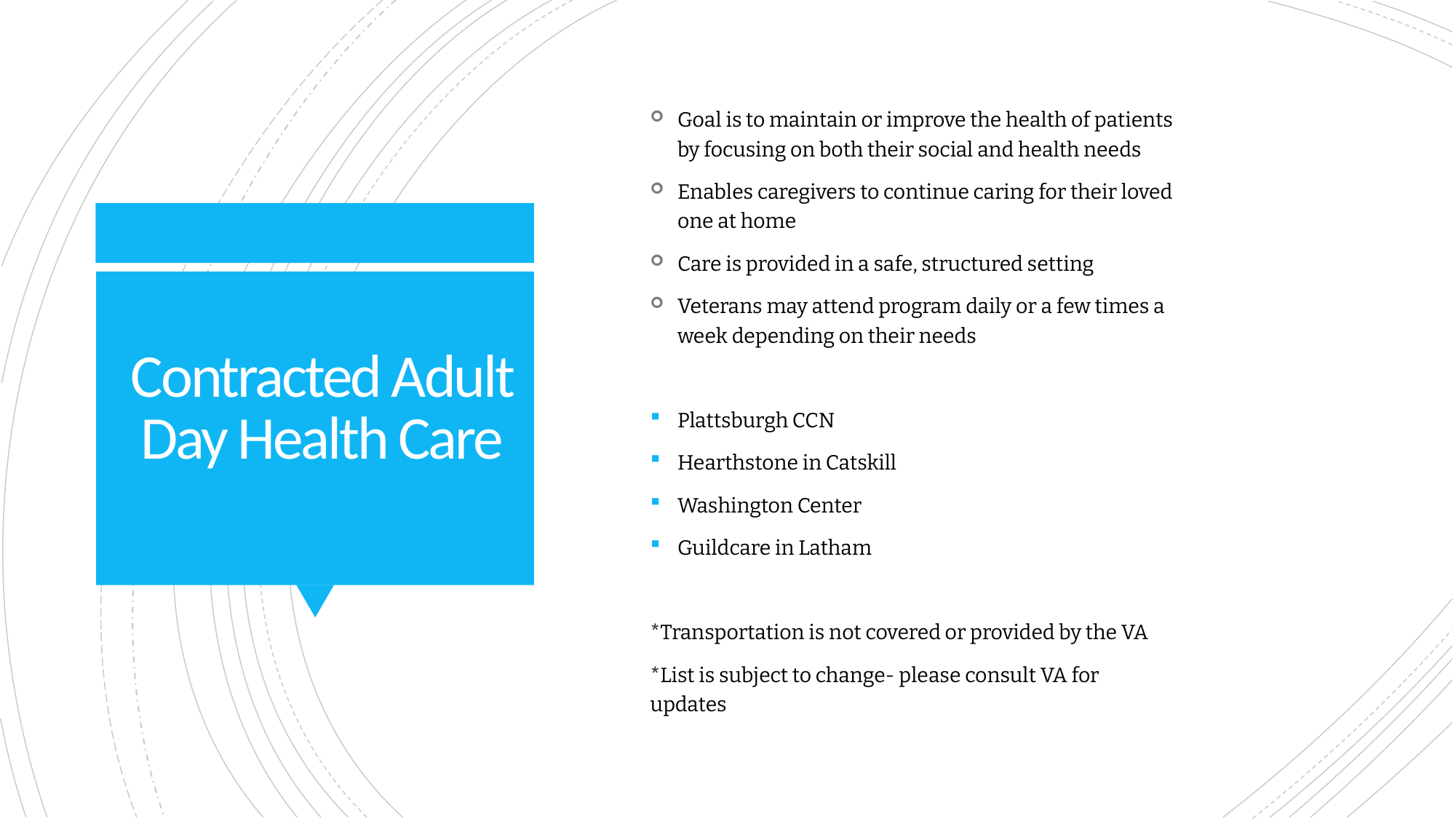

# Contracted Adult Day Health Care
Goal is to maintain or improve the health of patients by focusing on both their social and health needs
Enables caregivers to continue caring for their loved one at home
Care is provided in a safe, structured setting
Veterans may attend program daily or a few times a week depending on their needs

Plattsburgh CCN
Hearthstone in Catskill
Washington Center
Guildcare in Latham

*Transportation is not covered or provided by the VA
*List is subject to change- please consult VA for updates